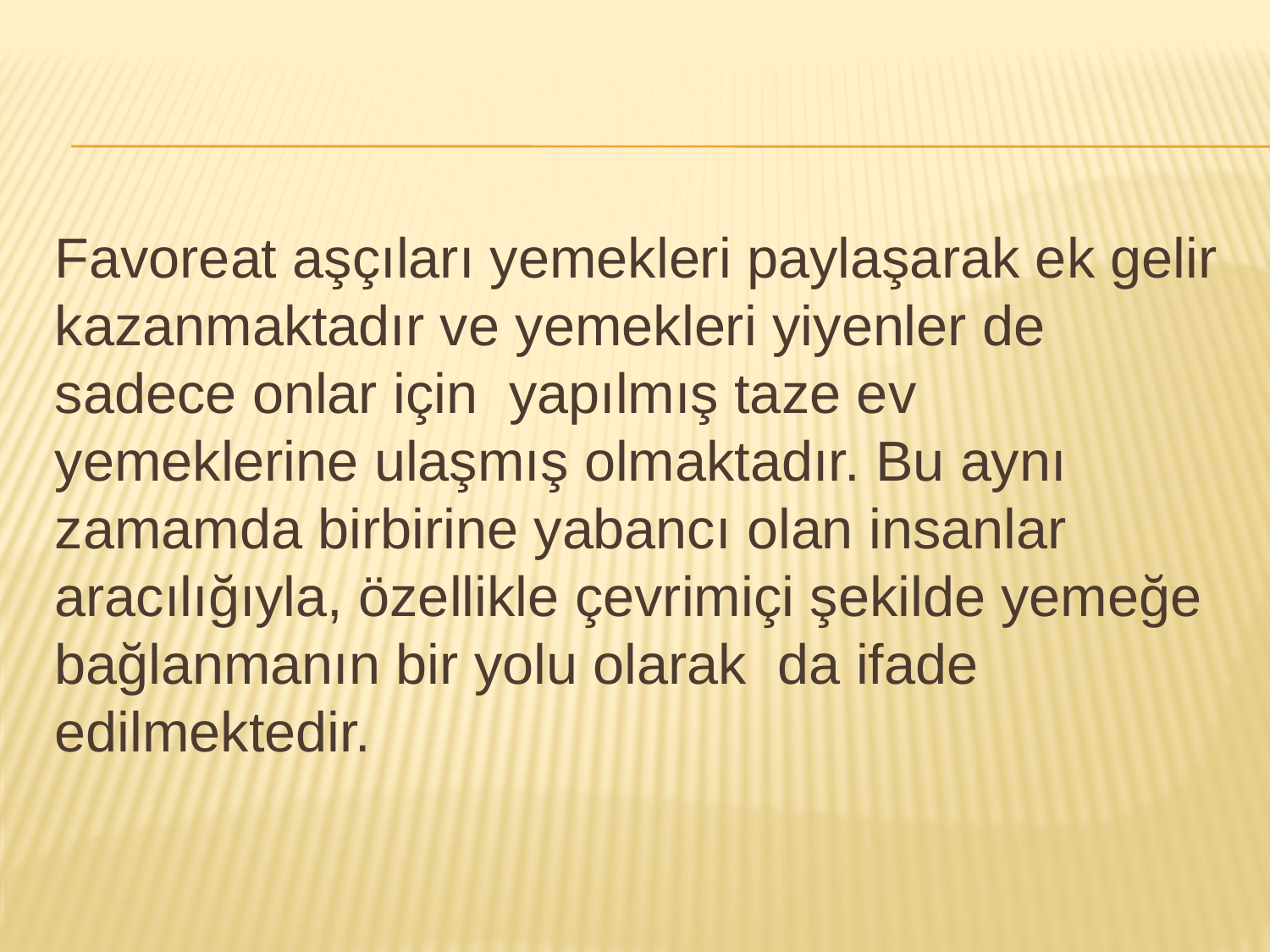

Favoreat aşçıları yemekleri paylaşarak ek gelir kazanmaktadır ve yemekleri yiyenler de sadece onlar için  yapılmış taze ev yemeklerine ulaşmış olmaktadır. Bu aynı zamamda birbirine yabancı olan insanlar aracılığıyla, özellikle çevrimiçi şekilde yemeğe bağlanmanın bir yolu olarak  da ifade edilmektedir.